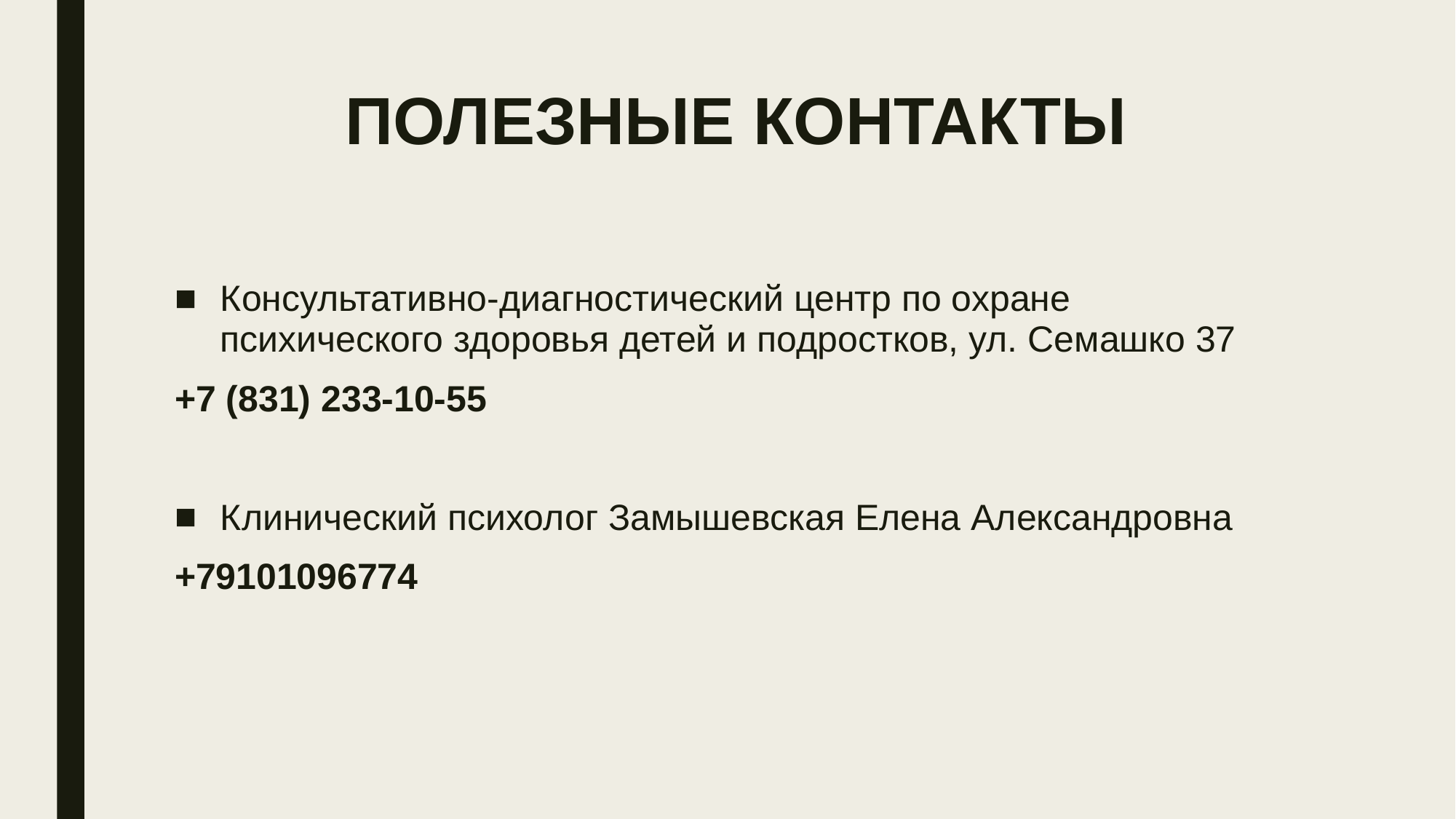

# ПОЛЕЗНЫЕ КОНТАКТЫ
Консультативно-диагностический центр по охране психического здоровья детей и подростков, ул. Семашко 37
+7 (831) 233-10-55

Клинический психолог Замышевская Елена Александровна
+79101096774